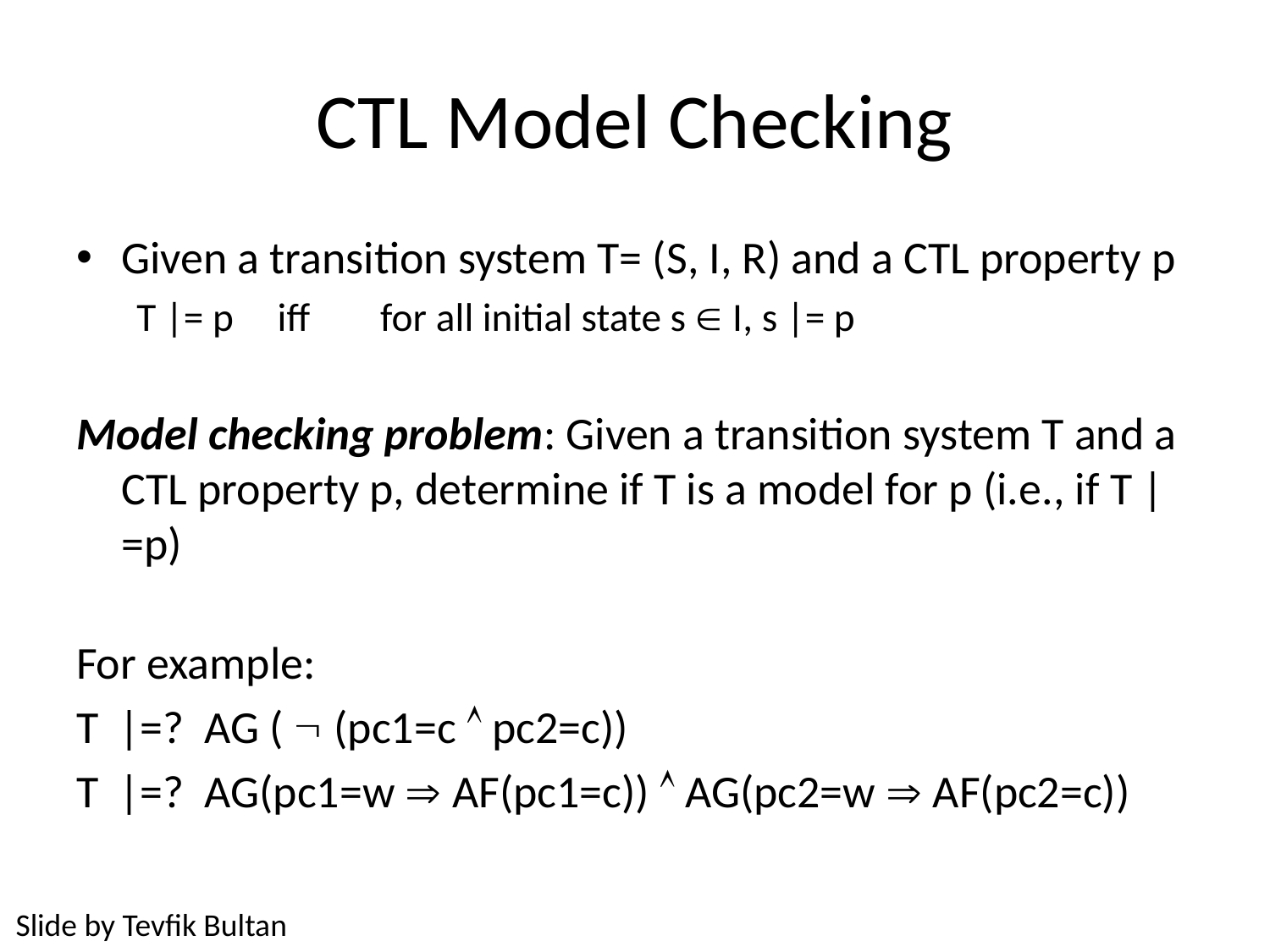

# CTL Model Checking
Given a transition system T= (S, I, R) and a CTL property p
T |= p	iff	for all initial state s ∈ I, s |= p

Model checking problem: Given a transition system T and a CTL property p, determine if T is a model for p (i.e., if T |=p)

For example:
T  |=?  AG ( ¬ (pc1=c ∧ pc2=c))
T  |=?  AG(pc1=w ⇒ AF(pc1=c)) ∧ AG(pc2=w ⇒ AF(pc2=c))

Slide by Tevfik Bultan